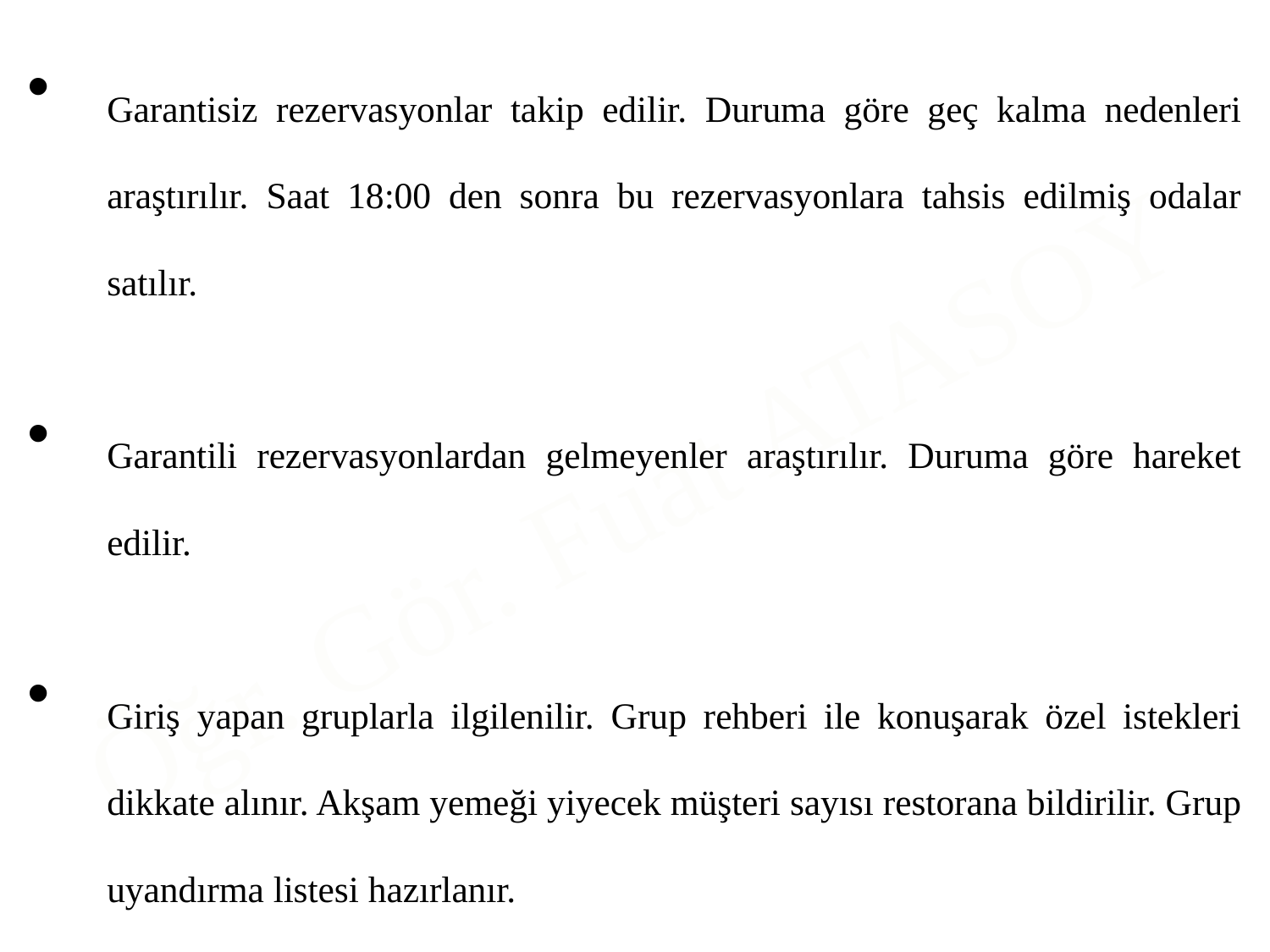

Garantisiz rezervasyonlar takip edilir. Duruma göre geç kalma nedenleri araştırılır. Saat 18:00 den sonra bu rezervasyonlara tahsis edilmiş odalar satılır.

Garantili rezervasyonlardan gelmeyenler araştırılır. Duruma göre hareket edilir.

Giriş yapan gruplarla ilgilenilir. Grup rehberi ile konuşarak özel istekleri dikkate alınır. Akşam yemeği yiyecek müşteri sayısı restorana bildirilir. Grup uyandırma listesi hazırlanır.

Müşterilerin otel departmanlarında yaptığı harcamaların adisyonları müşteri hesap kartına işlenir.

Kredisi dolan müşterilerden tahsilat yapılır, ara ödemeler tahsil edilir.